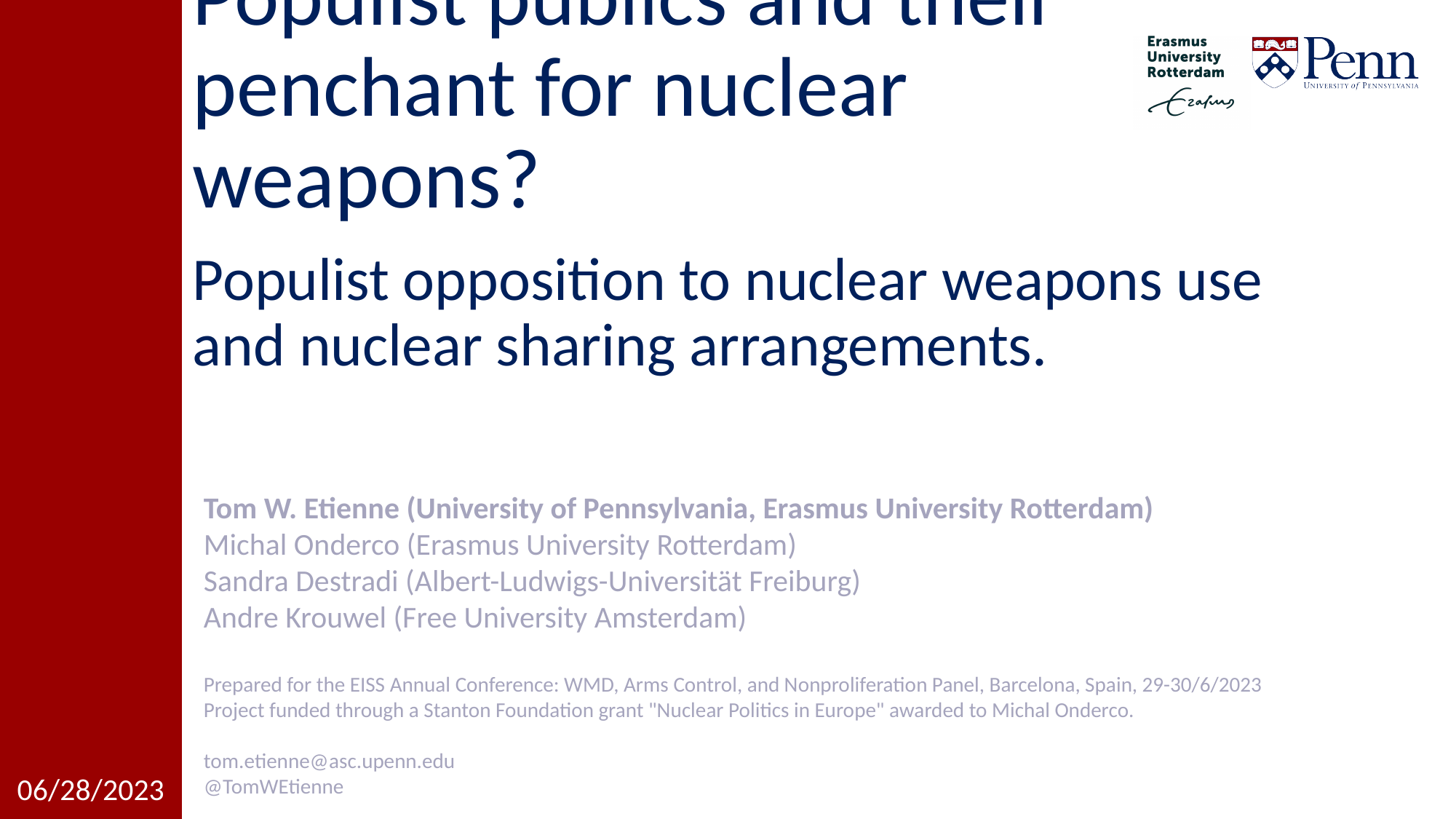

# Populist publics and their penchant for nuclear weapons?
Populist opposition to nuclear weapons use and nuclear sharing arrangements.
Tom W. Etienne (University of Pennsylvania, Erasmus University Rotterdam)
Michal Onderco (Erasmus University Rotterdam)
Sandra Destradi (Albert-Ludwigs-Universität Freiburg)
Andre Krouwel (Free University Amsterdam)

Prepared for the EISS Annual Conference: WMD, Arms Control, and Nonproliferation Panel, Barcelona, Spain, 29-30/6/2023
Project funded through a Stanton Foundation grant "Nuclear Politics in Europe" awarded to Michal Onderco.

tom.etienne@asc.upenn.edu
@TomWEtienne